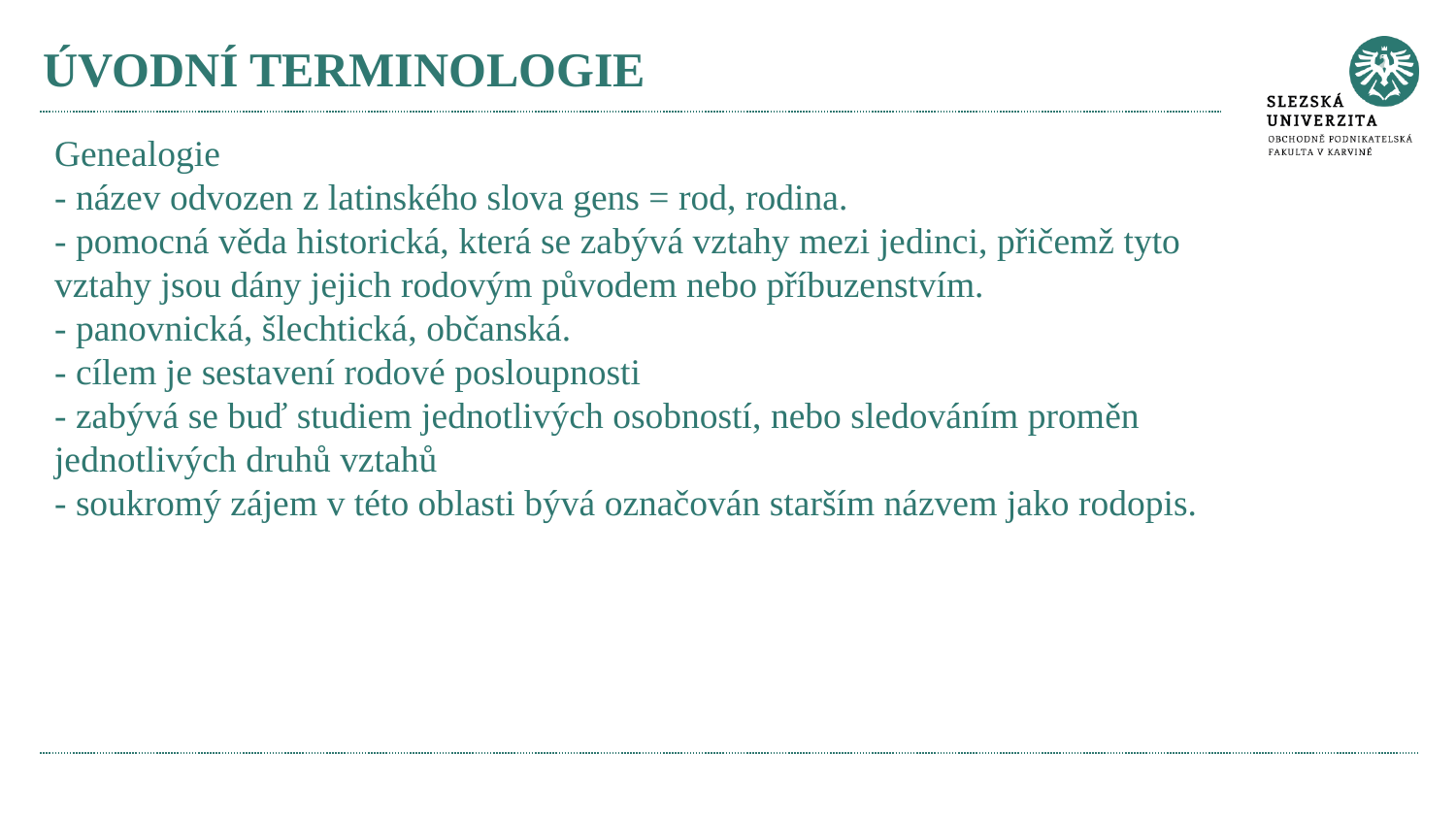

# ÚVODNÍ TERMINOLOGIE

Genealogie
- název odvozen z latinského slova gens = rod, rodina.
- pomocná věda historická, která se zabývá vztahy mezi jedinci, přičemž tyto  vztahy jsou dány jejich rodovým původem nebo příbuzenstvím.
- panovnická, šlechtická, občanská.
- cílem je sestavení rodové posloupnosti
- zabývá se buď studiem jednotlivých osobností, nebo sledováním proměn jednotlivých druhů vztahů
- soukromý zájem v této oblasti bývá označován starším názvem jako rodopis.